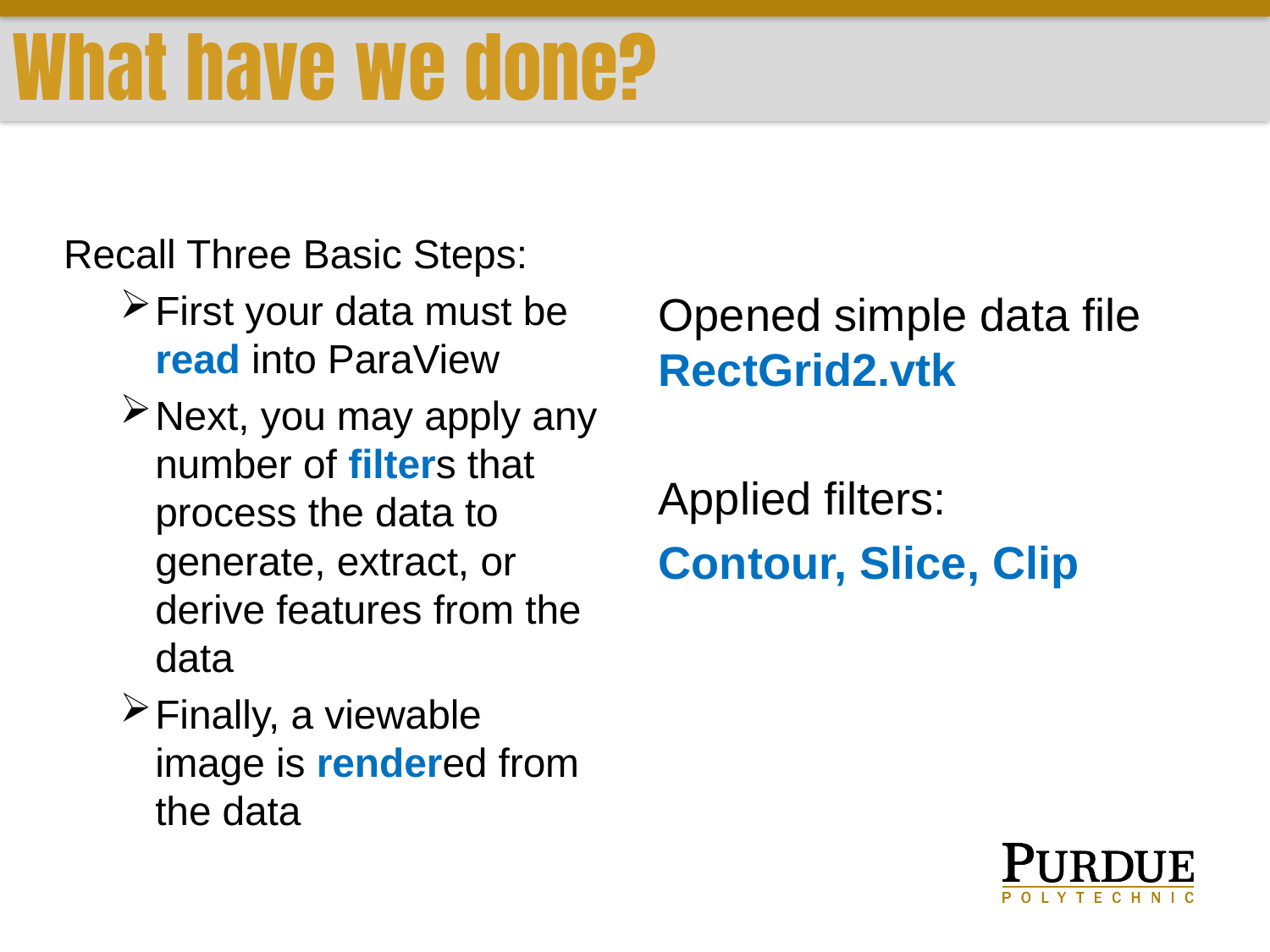

What have we done?
Recall Three Basic Steps:
First your data must be read into ParaView
Next, you may apply any number of filters that process the data to generate, extract, or derive features from the data
Finally, a viewable image is rendered from the data
Opened simple data file RectGrid2.vtk

Applied filters:
Contour, Slice, Clip